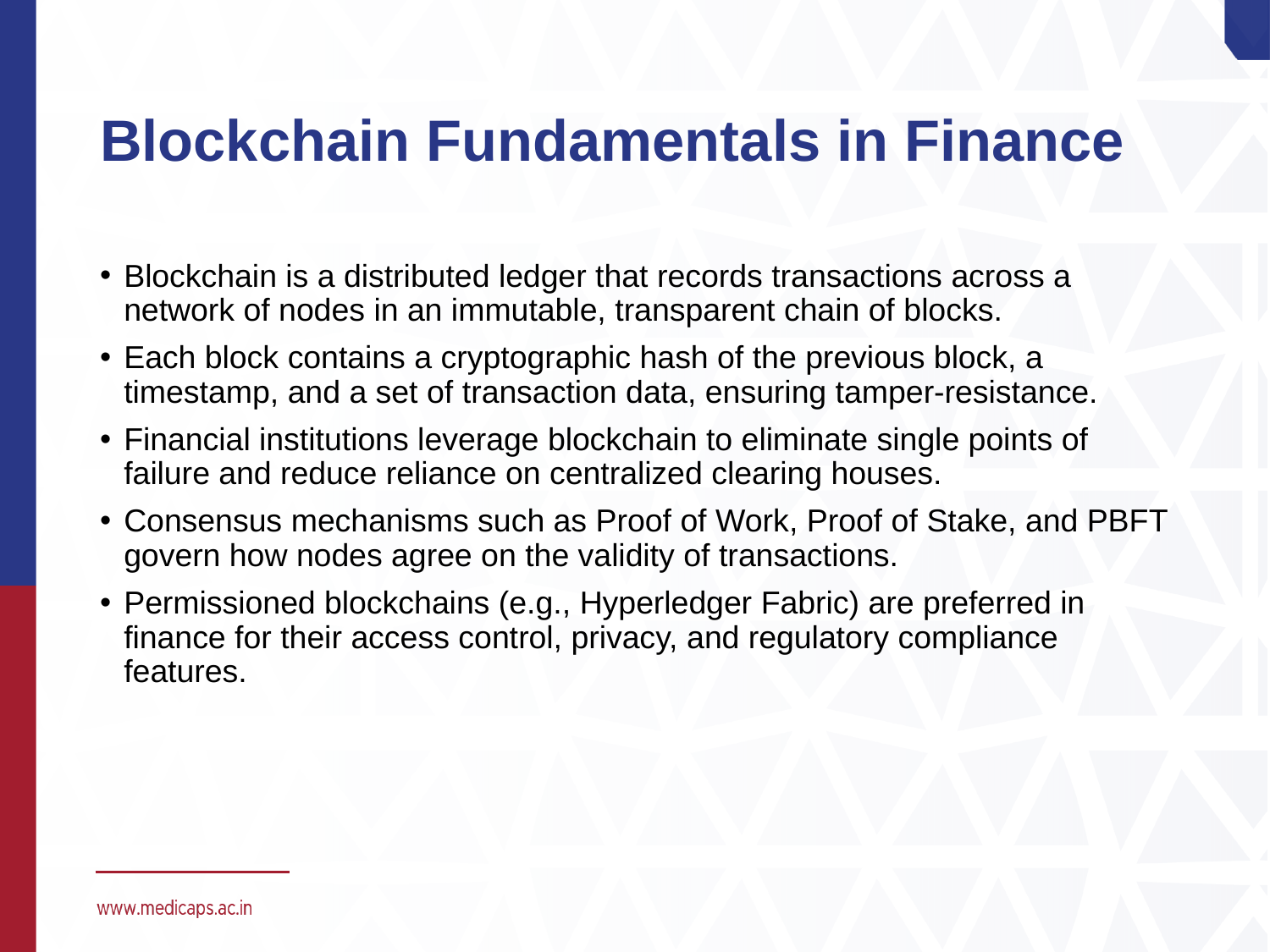

# Blockchain Fundamentals in Finance
Blockchain is a distributed ledger that records transactions across a network of nodes in an immutable, transparent chain of blocks.
Each block contains a cryptographic hash of the previous block, a timestamp, and a set of transaction data, ensuring tamper-resistance.
Financial institutions leverage blockchain to eliminate single points of failure and reduce reliance on centralized clearing houses.
Consensus mechanisms such as Proof of Work, Proof of Stake, and PBFT govern how nodes agree on the validity of transactions.
Permissioned blockchains (e.g., Hyperledger Fabric) are preferred in finance for their access control, privacy, and regulatory compliance features.